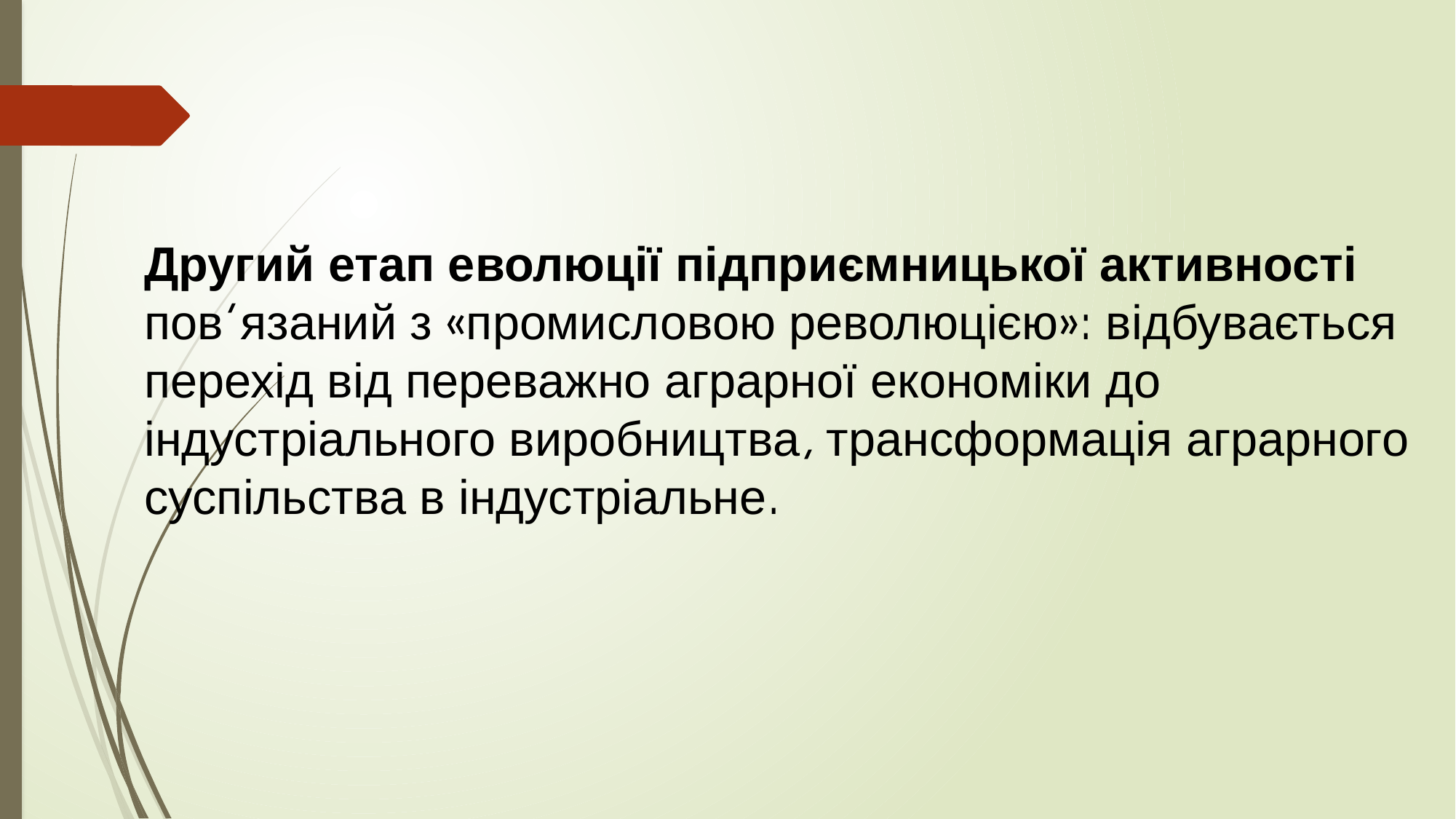

Другий етап еволюції підприємницької активності пов’язаний з «промисловою революцією»: відбувається перехід від переважно аграрної економіки до індустріального виробництва, трансформація аграрного суспільства в індустріальне.